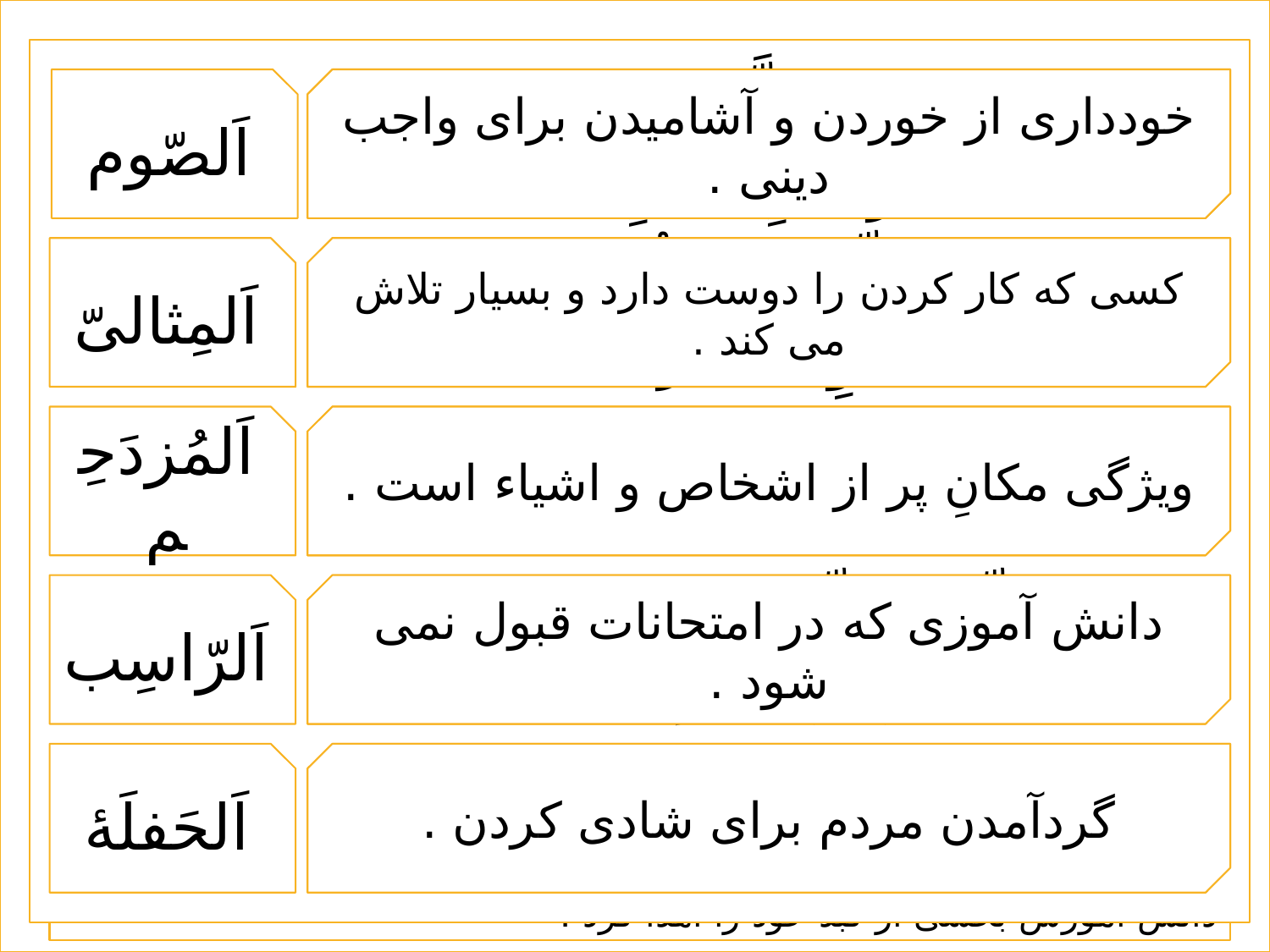

اَلصّوم
اَلِامتِناعُ عَنِ الطَّعامِ وَ الشّرابِ لِفَریضۀٍ دینیّۀٍ .
خودداری از خوردن و آشامیدن برای واجب دینی .
اَلمِثالیّ
اَلشّخصُ الّذی یُحِبُّ العَمَلَ و یُحاوِلُ کَثیرًا .
کسی که کار کردن را دوست دارد و بسیار تلاش می کند .
اَلمُزدَحِم
صِفَۀٌ لِلمَکانِ المَملوءِ بِالأشخاصِ وَ الأشیاءِ .
ویژگی مکانِ پر از اشخاص و اشیاء است .
اَلرّاسِب
اَلطّالبُ الّذی لایَنجَحُ فِی الِامتِحاناتِ .
دانش آموزی که در امتحانات قبول نمی شود .
اَلحَفلَۀ
اِجتِماعُ النّـاسِ لِـفَرَحٍ .
گردآمدن مردم برای شادی کردن .
علی بهاری معلم فداکار اردبیلی که در شهریور سال 1392 برای نجات جان دانش آموزش بخشی از کبد خود را اهدا کرد .